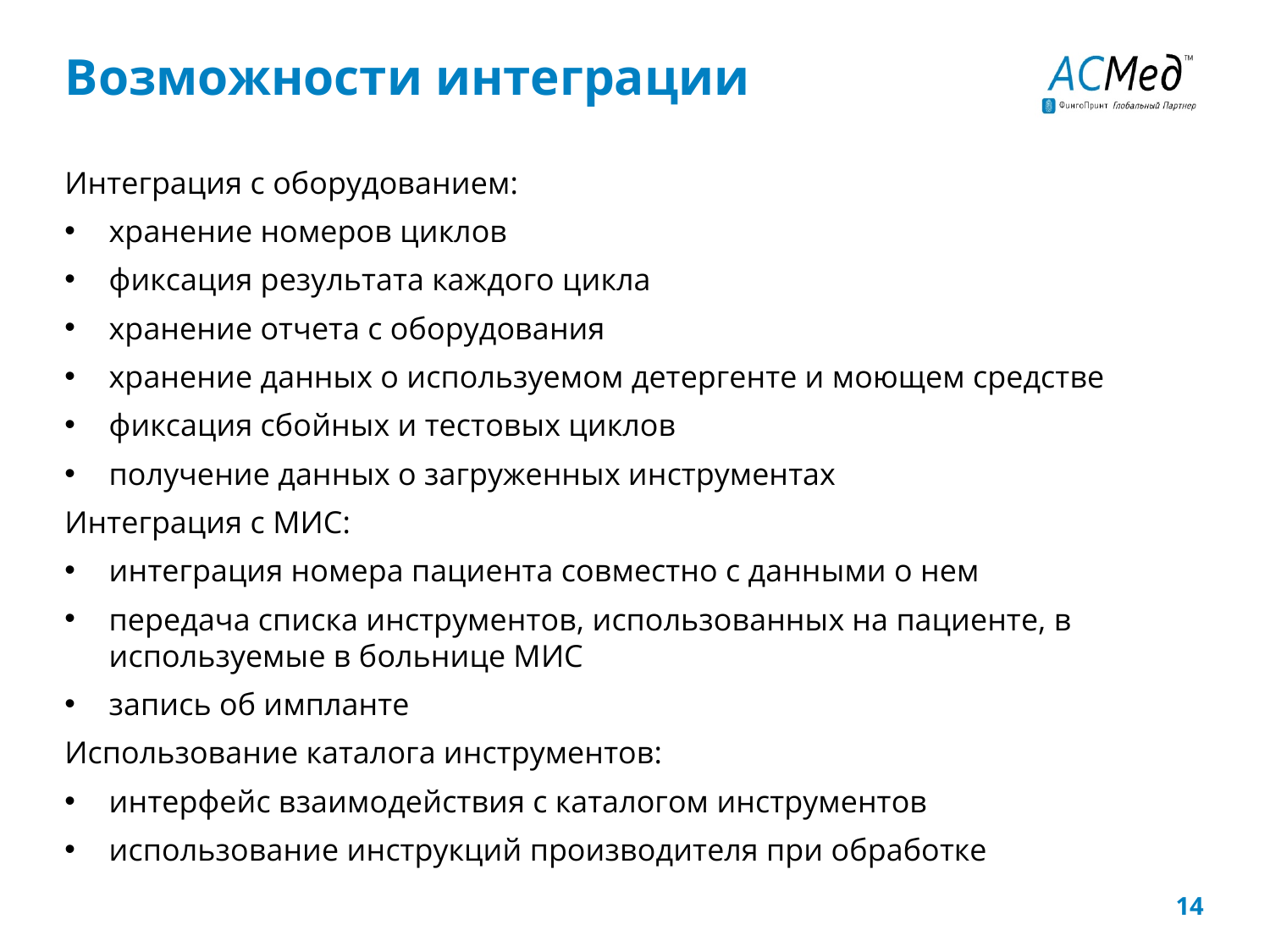

# Возможности интеграции
Интеграция с оборудованием:
хранение номеров циклов
фиксация результата каждого цикла
хранение отчета с оборудования
хранение данных о используемом детергенте и моющем средстве
фиксация сбойных и тестовых циклов
получение данных о загруженных инструментах
Интеграция с МИС:
интеграция номера пациента совместно с данными о нем
передача списка инструментов, использованных на пациенте, в используемые в больнице МИС
запись об импланте
Использование каталога инструментов:
интерфейс взаимодействия с каталогом инструментов
использование инструкций производителя при обработке